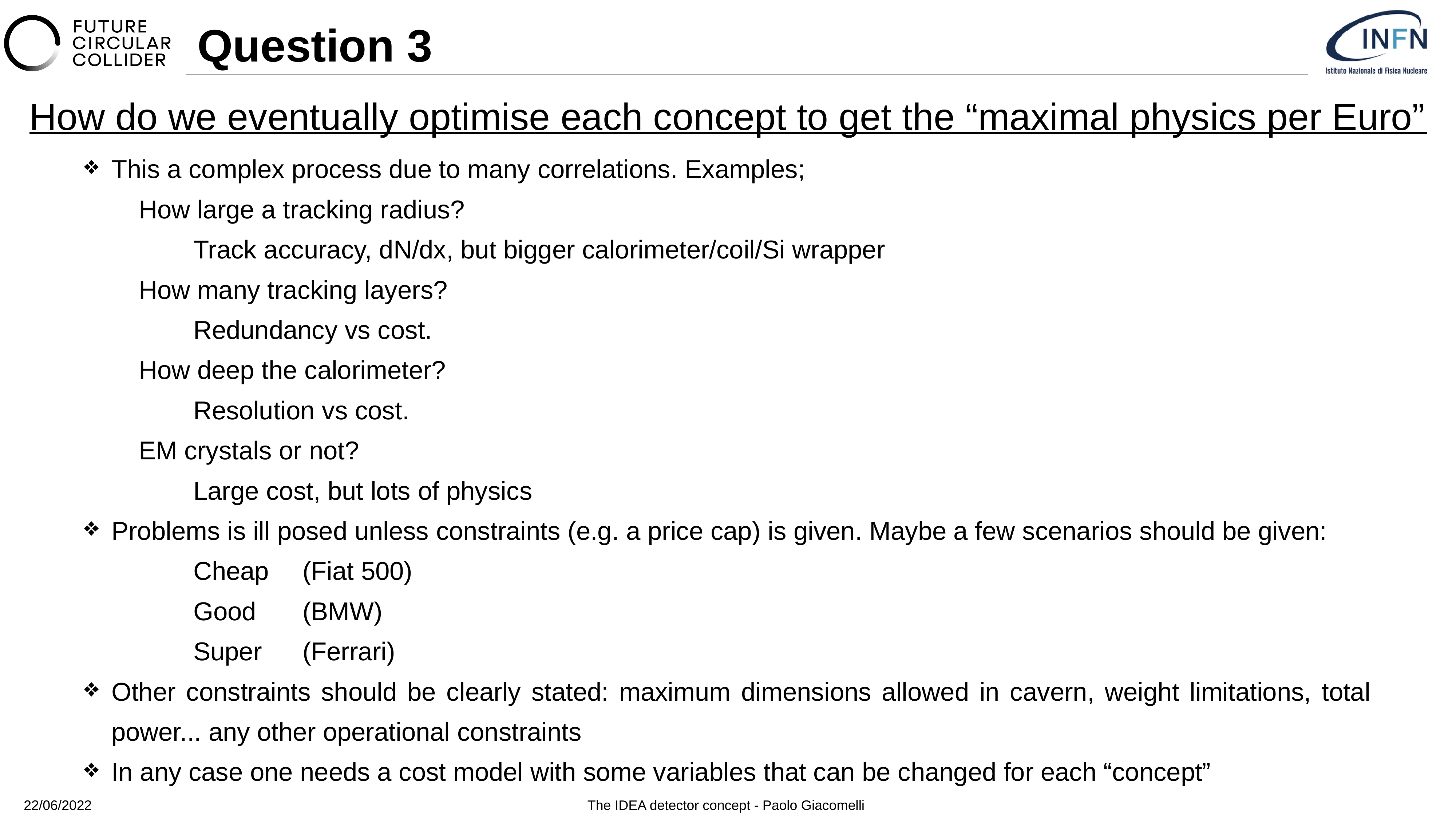

# Question 3
How do we eventually optimise each concept to get the “maximal physics per Euro”
This a complex process due to many correlations. Examples;
	How large a tracking radius?
		Track accuracy, dN/dx, but bigger calorimeter/coil/Si wrapper
	How many tracking layers?
		Redundancy vs cost.
	How deep the calorimeter?
		Resolution vs cost.
	EM crystals or not?
		Large cost, but lots of physics
Problems is ill posed unless constraints (e.g. a price cap) is given. Maybe a few scenarios should be given:
		Cheap	(Fiat 500)
		Good	(BMW)
		Super	(Ferrari)
Other constraints should be clearly stated: maximum dimensions allowed in cavern, weight limitations, total power... any other operational constraints
In any case one needs a cost model with some variables that can be changed for each “concept”
30